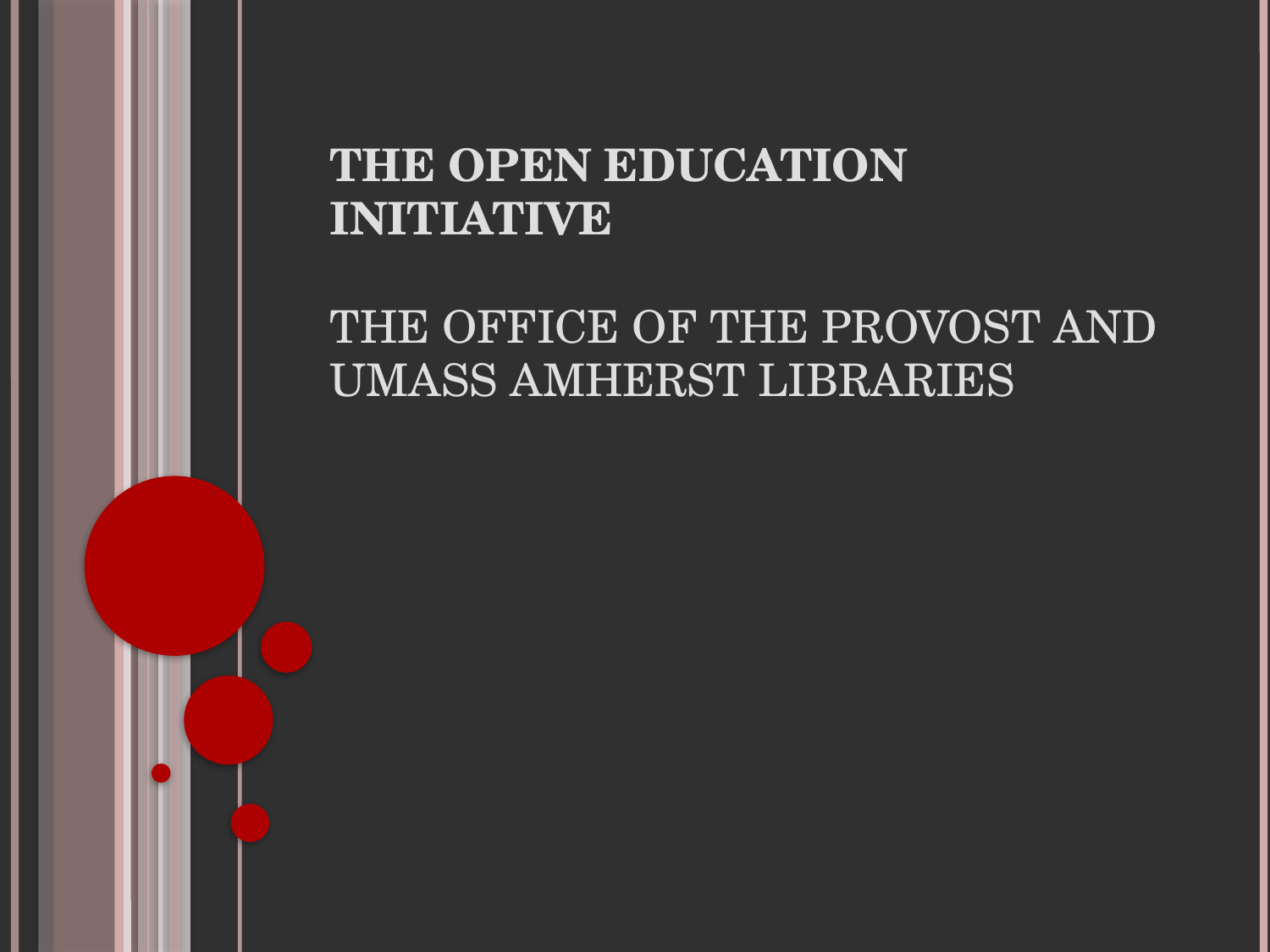

# The Open Education Initiative the Office of the Provost and UMass Amherst Libraries